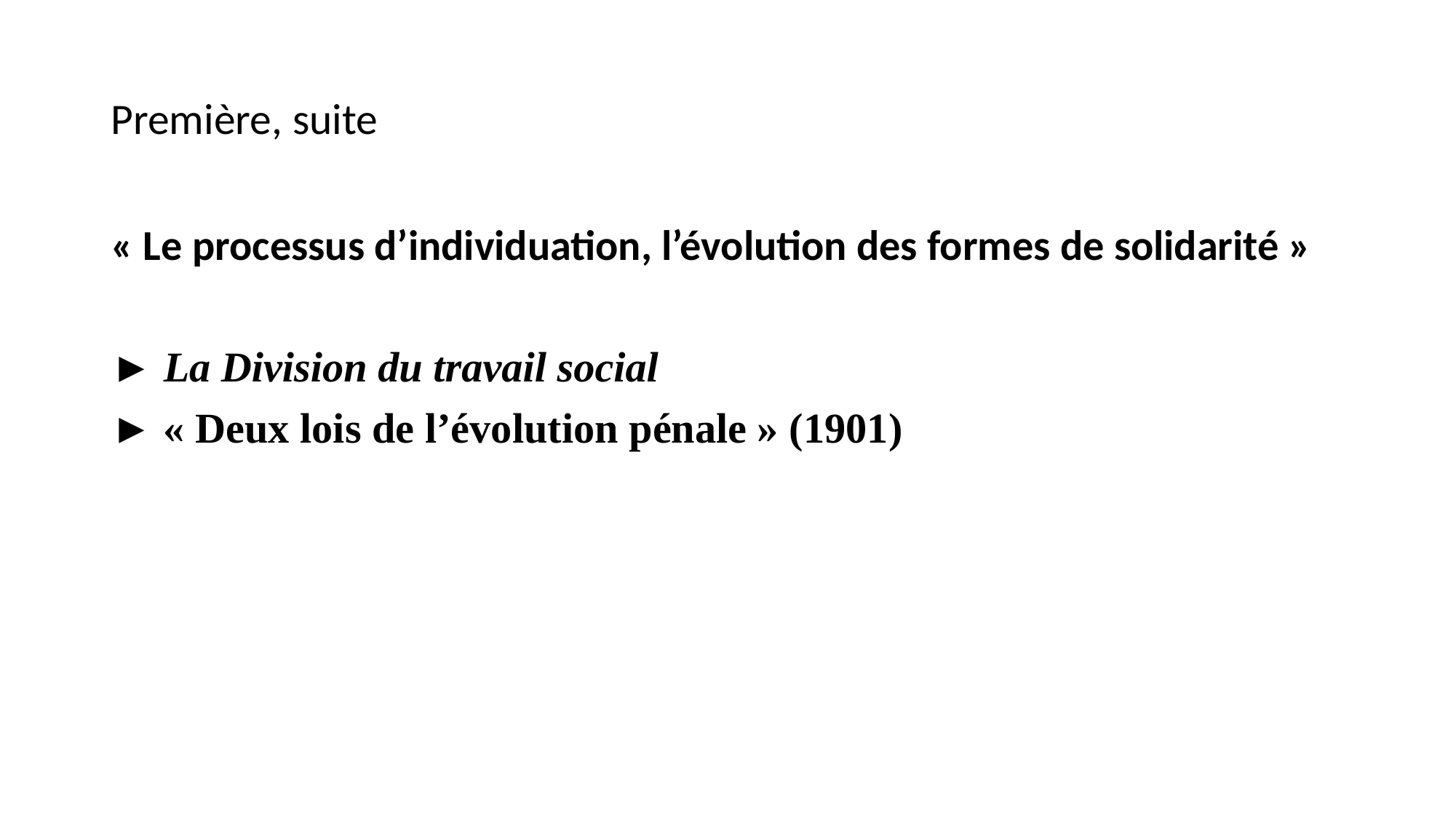

# Première, suite
« Le processus d’individuation, l’évolution des formes de solidarité »

► La Division du travail social
► « Deux lois de l’évolution pénale » (1901)